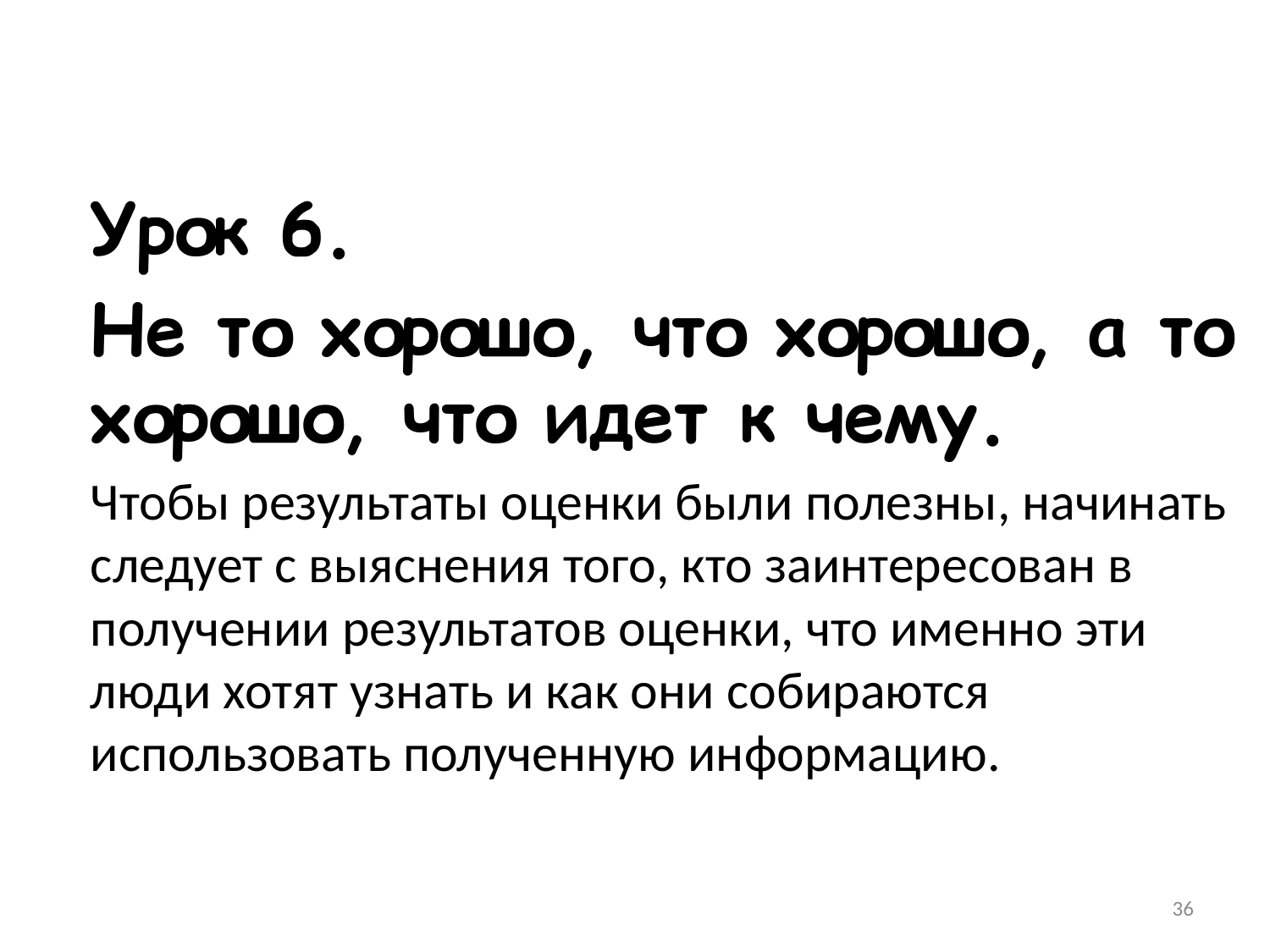

Урок 6.
Не то хорошо, что хорошо, а то хорошо, что идет к чему.
Чтобы результаты оценки были полезны, начинать следует с выяснения того, кто заинтересован в получении результатов оценки, что именно эти люди хотят узнать и как они собираются использовать полученную информацию.
36